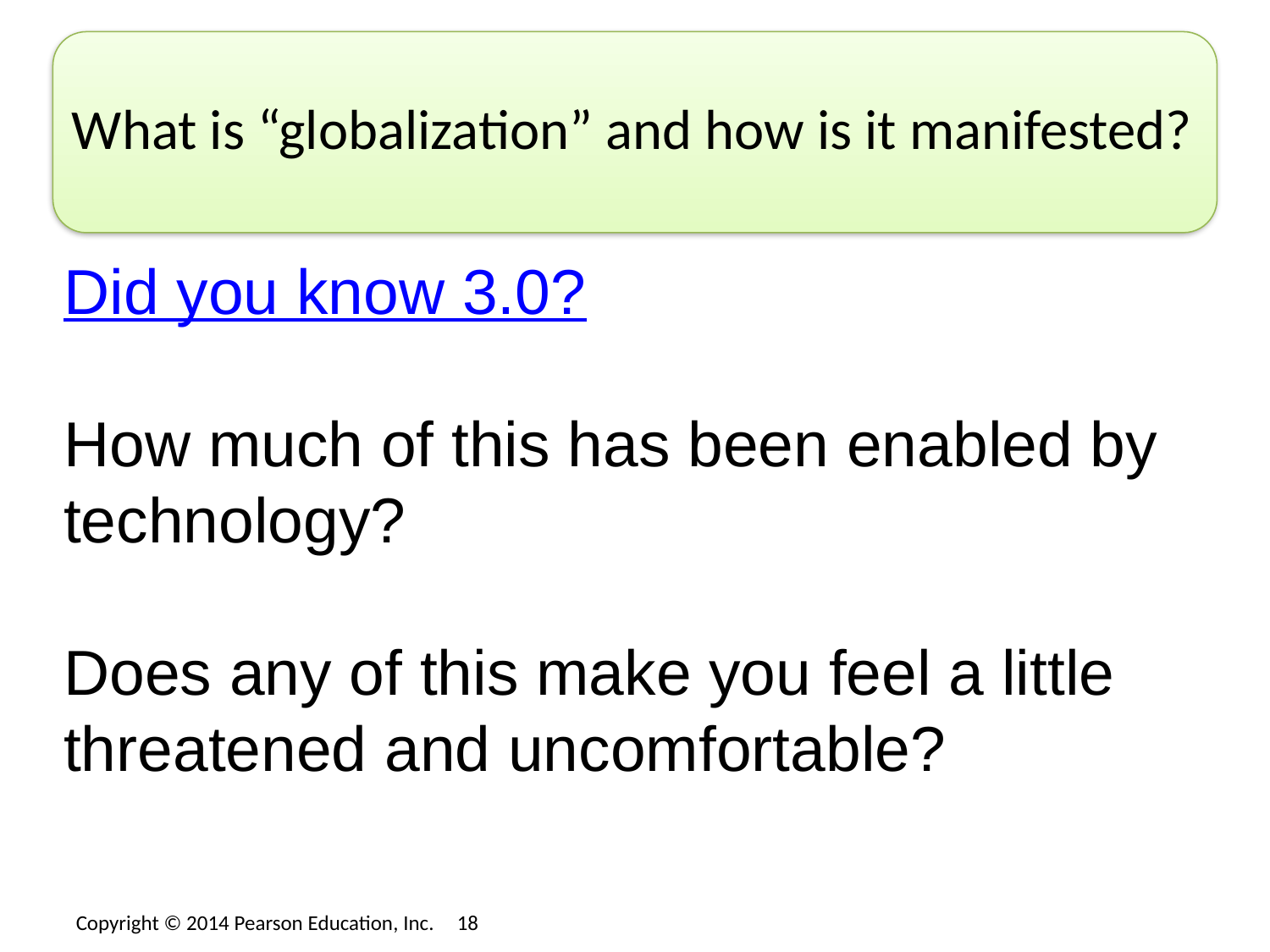

# What is “globalization” and how is it manifested?
Did you know 3.0?

How much of this has been enabled by technology?

Does any of this make you feel a little threatened and uncomfortable?